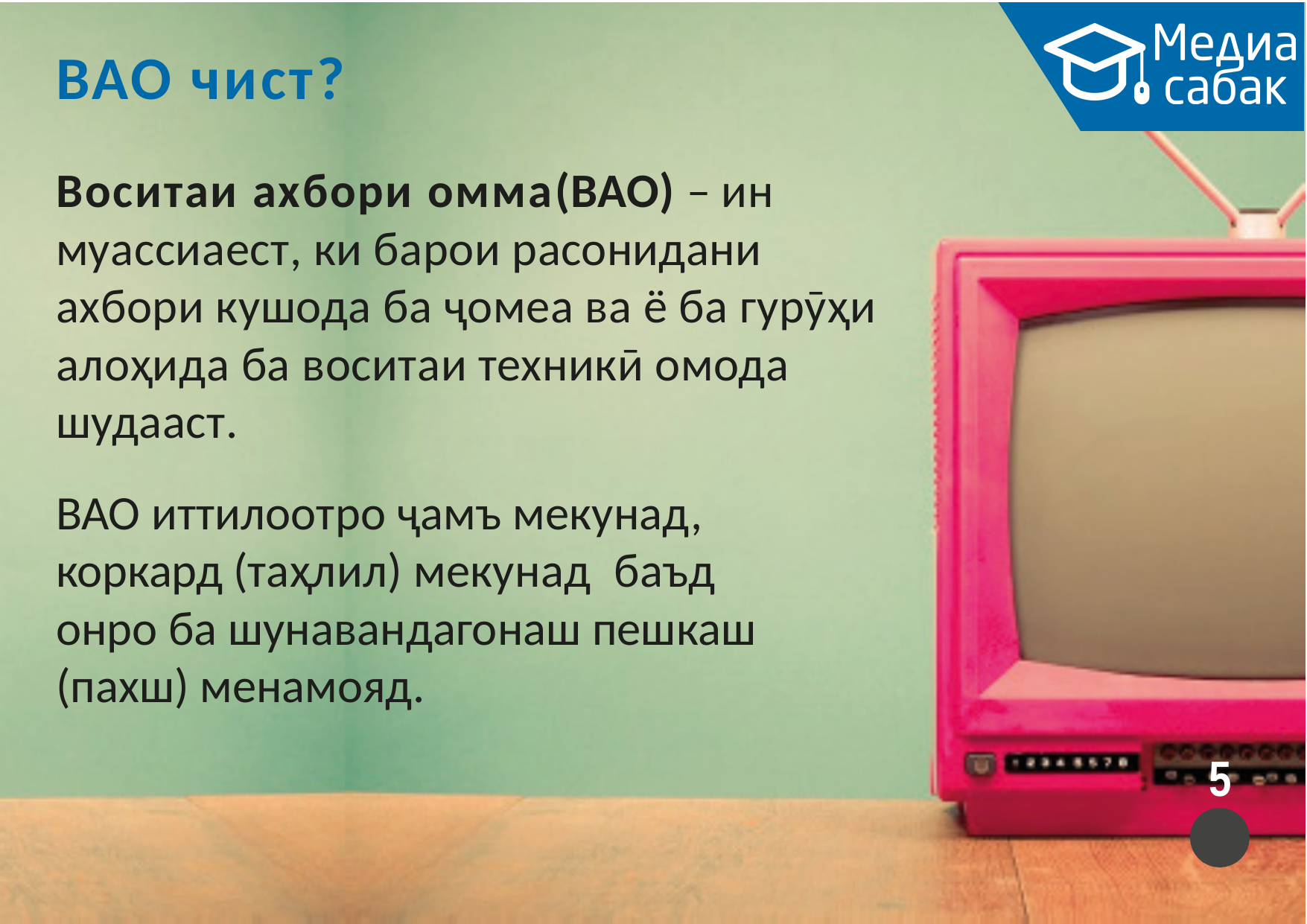

# ВАО чист?
Воситаи ахбори омма(ВАО) – ин муассиаест, ки барои расонидани   ахбори кушода ба ҷомеа ва ё ба гурӯҳи алоҳида ба воситаи техникӣ омода шудааст.
ВАО иттилоотро ҷамъ мекунад, коркард (таҳлил) мекунад  баъд онро ба шунавандагонаш пешкаш (пахш) менамояд.
5